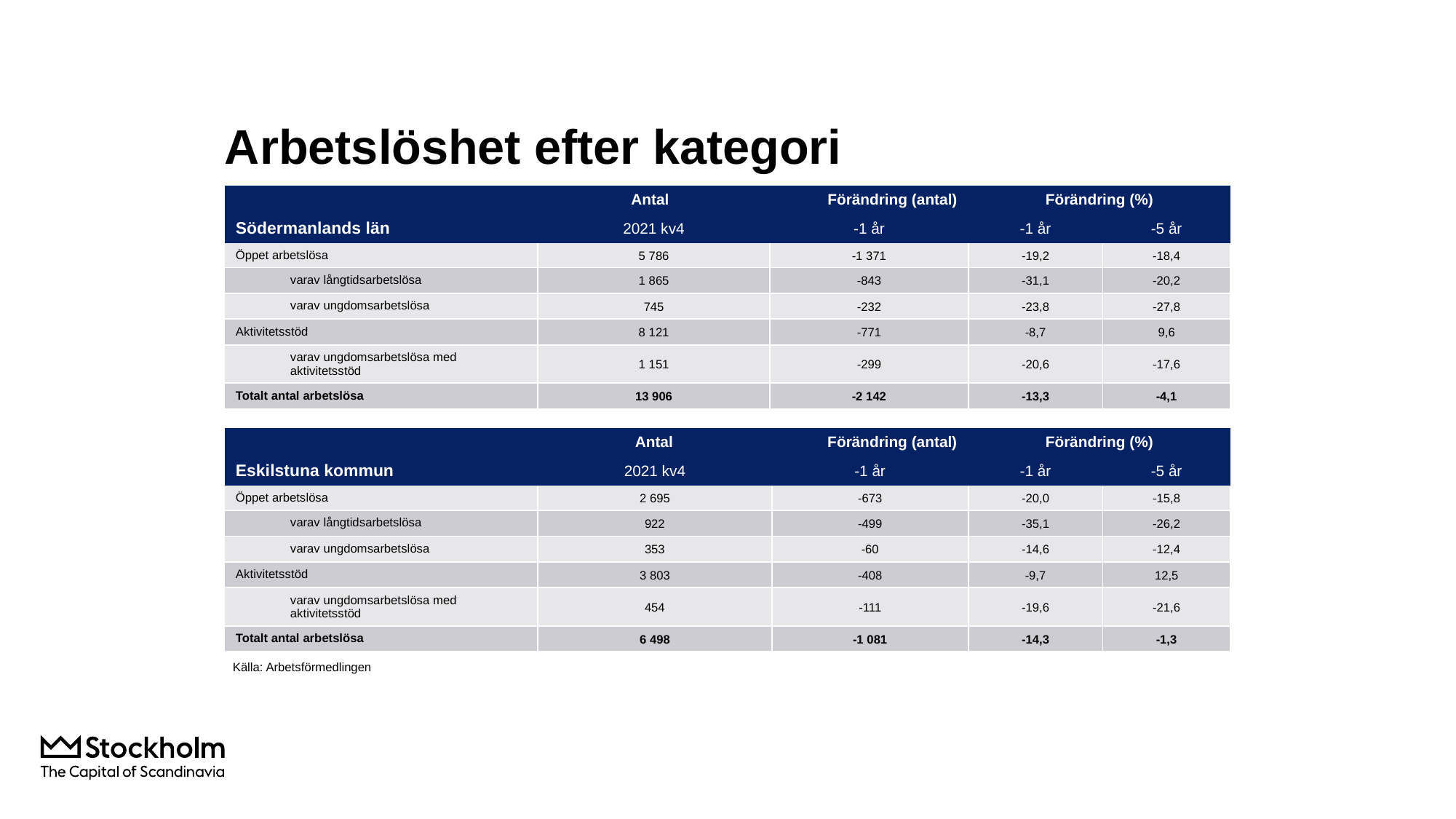

# Arbetslöshet efter kategori
|  | Antal Förändring (antal) |  | Förändring (%) |  |
| --- | --- | --- | --- | --- |
| Södermanlands län | 2021 kv4 | -1 år | -1 år | -5 år |
| Öppet arbetslösa | 5 786 | -1 371 | -19,2 | -18,4 |
| varav långtidsarbetslösa | 1 865 | -843 | -31,1 | -20,2 |
| varav ungdomsarbetslösa | 745 | -232 | -23,8 | -27,8 |
| Aktivitetsstöd | 8 121 | -771 | -8,7 | 9,6 |
| varav ungdomsarbetslösa med aktivitetsstöd | 1 151 | -299 | -20,6 | -17,6 |
| Totalt antal arbetslösa | 13 906 | -2 142 | -13,3 | -4,1 |
|  | Antal Förändring (antal) |  | Förändring (%) |  |
| --- | --- | --- | --- | --- |
| Eskilstuna kommun | 2021 kv4 | -1 år | -1 år | -5 år |
| Öppet arbetslösa | 2 695 | -673 | -20,0 | -15,8 |
| varav långtidsarbetslösa | 922 | -499 | -35,1 | -26,2 |
| varav ungdomsarbetslösa | 353 | -60 | -14,6 | -12,4 |
| Aktivitetsstöd | 3 803 | -408 | -9,7 | 12,5 |
| varav ungdomsarbetslösa med aktivitetsstöd | 454 | -111 | -19,6 | -21,6 |
| Totalt antal arbetslösa | 6 498 | -1 081 | -14,3 | -1,3 |
Källa: Arbetsförmedlingen